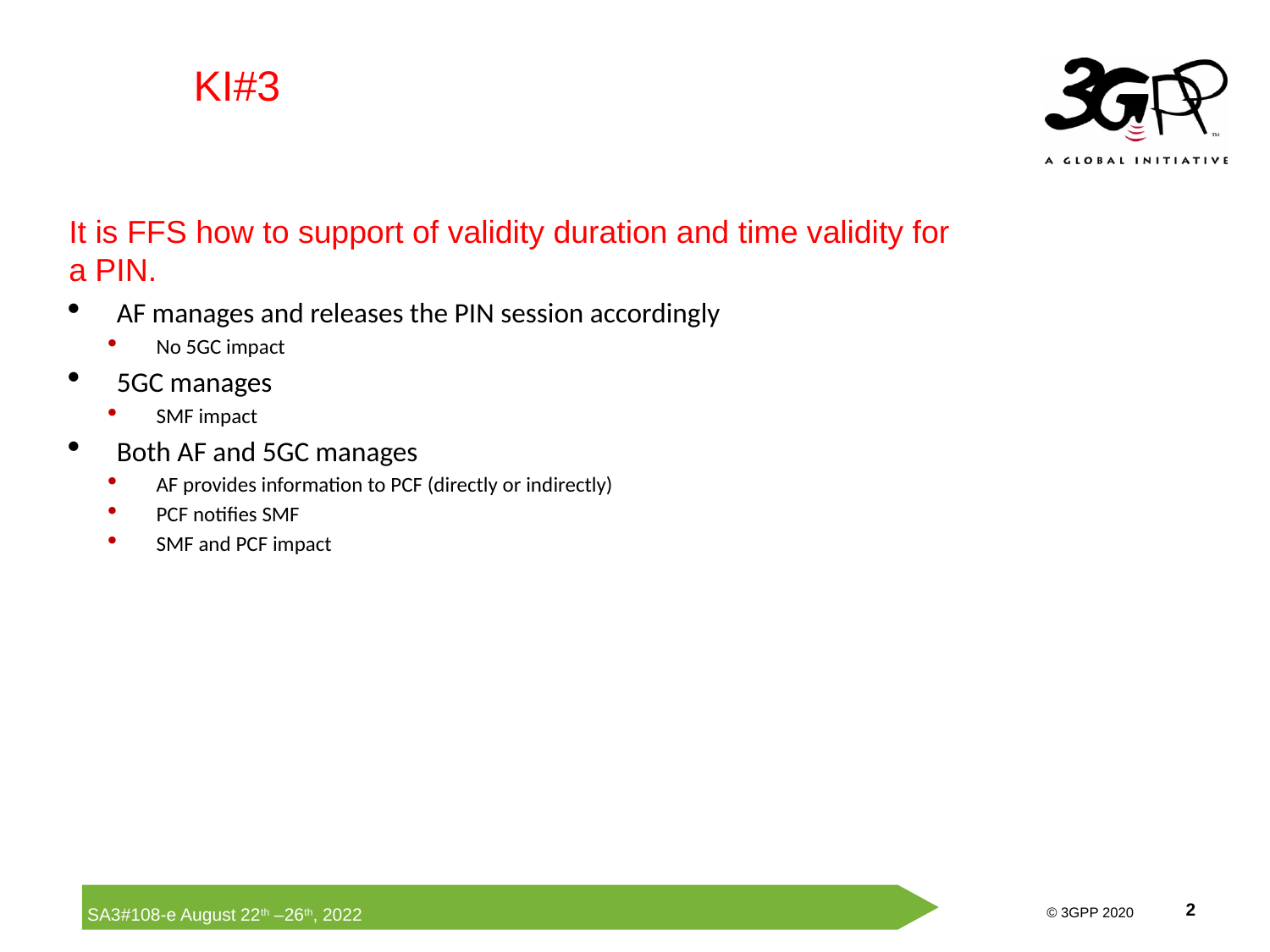

KI#3
It is FFS how to support of validity duration and time validity for a PIN.
AF manages and releases the PIN session accordingly
No 5GC impact
5GC manages
SMF impact
Both AF and 5GC manages
AF provides information to PCF (directly or indirectly)
PCF notifies SMF
SMF and PCF impact